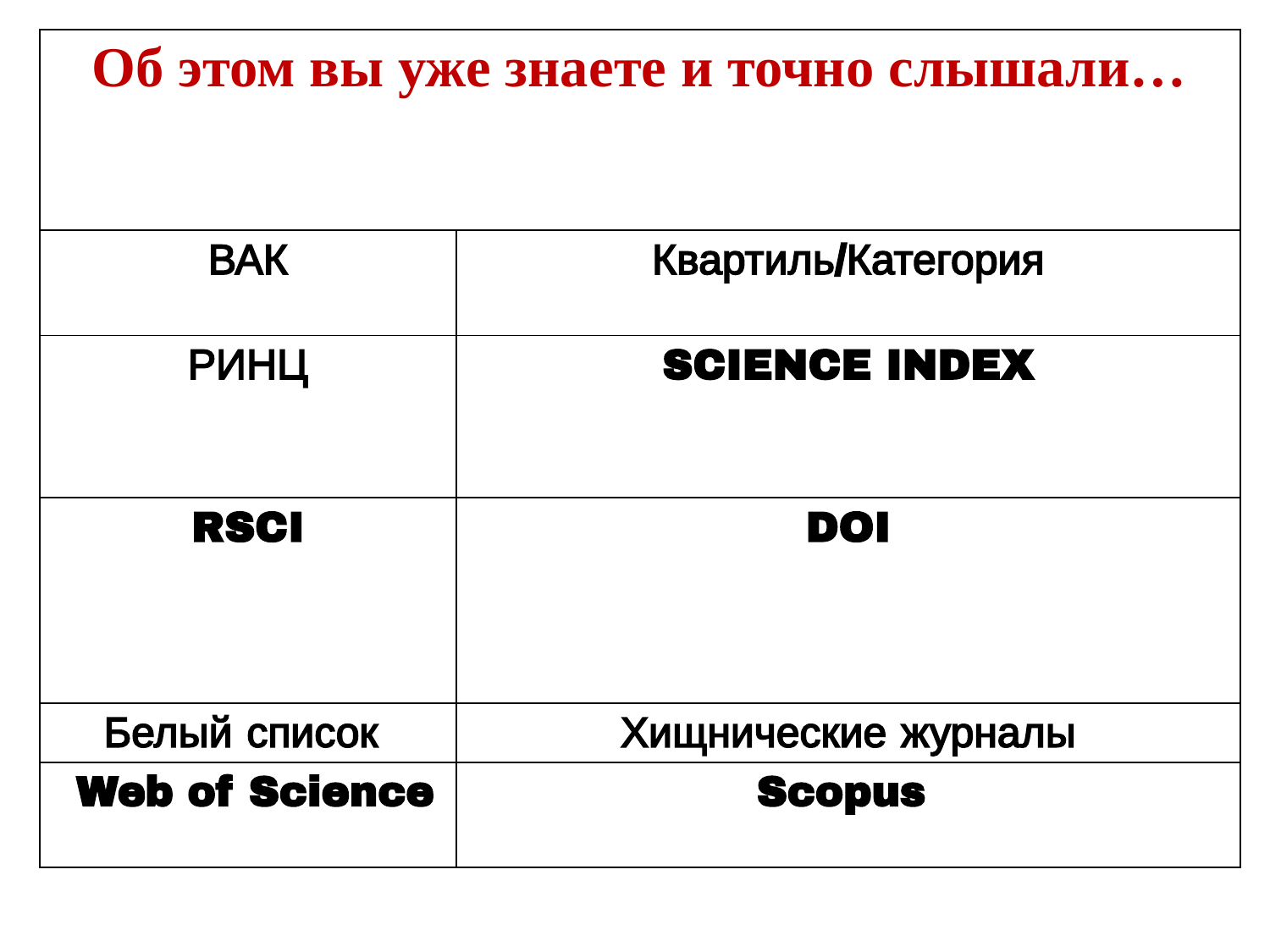

| Об этом вы уже знаете и точно слышали… |  |
| --- | --- |
| ВАК | Квартиль/Категория |
| РИНЦ | SCIENCE INDEX |
| RSCI | DOI |
| Белый список | Хищнические журналы |
| Web of Science | Scopus |